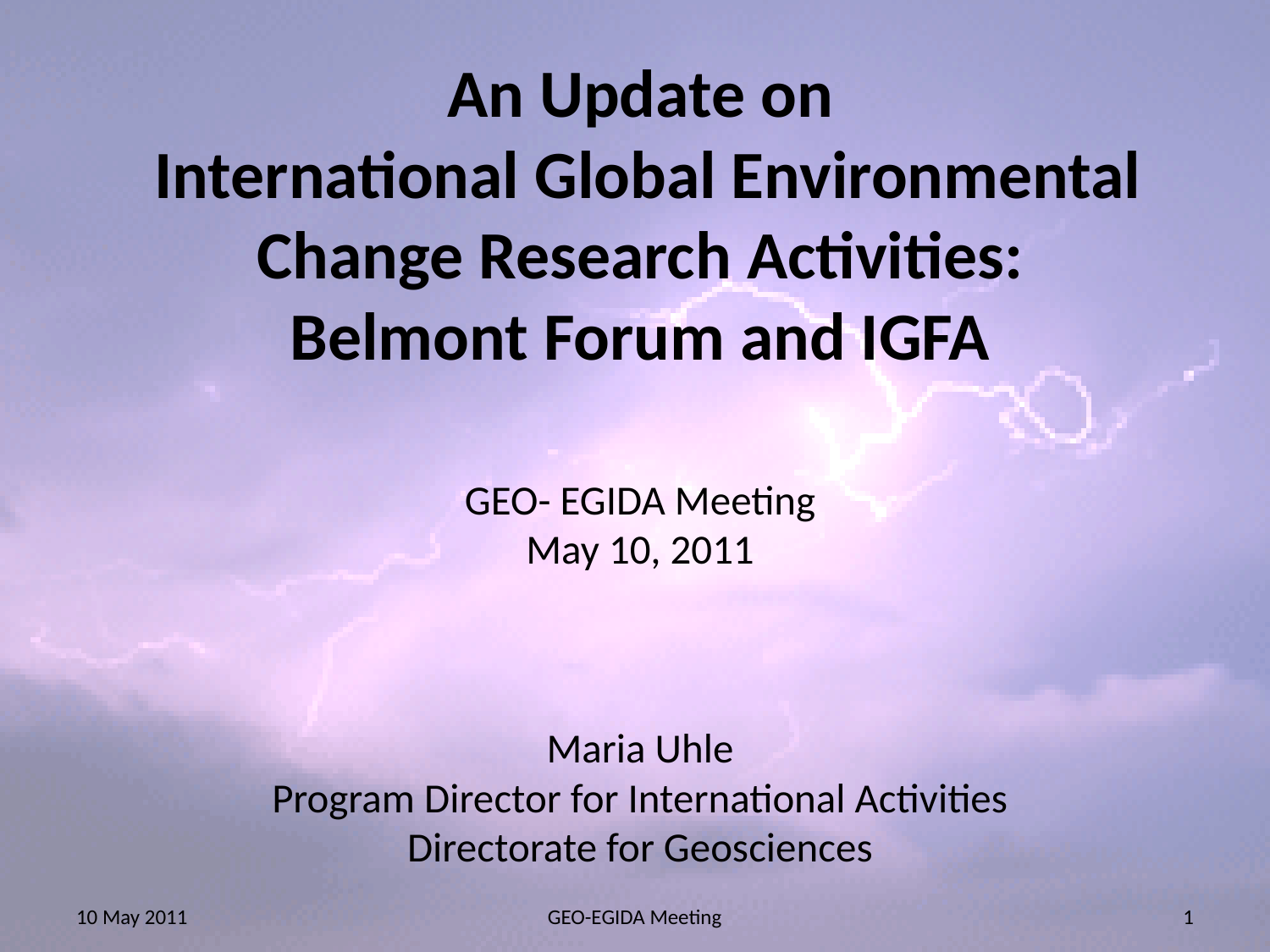

# An Update on International Global Environmental Change Research Activities: Belmont Forum and IGFA GEO- EGIDA Meeting May 10, 2011 Maria Uhle Program Director for International Activities Directorate for Geosciences
10 May 2011
GEO-EGIDA Meeting
1